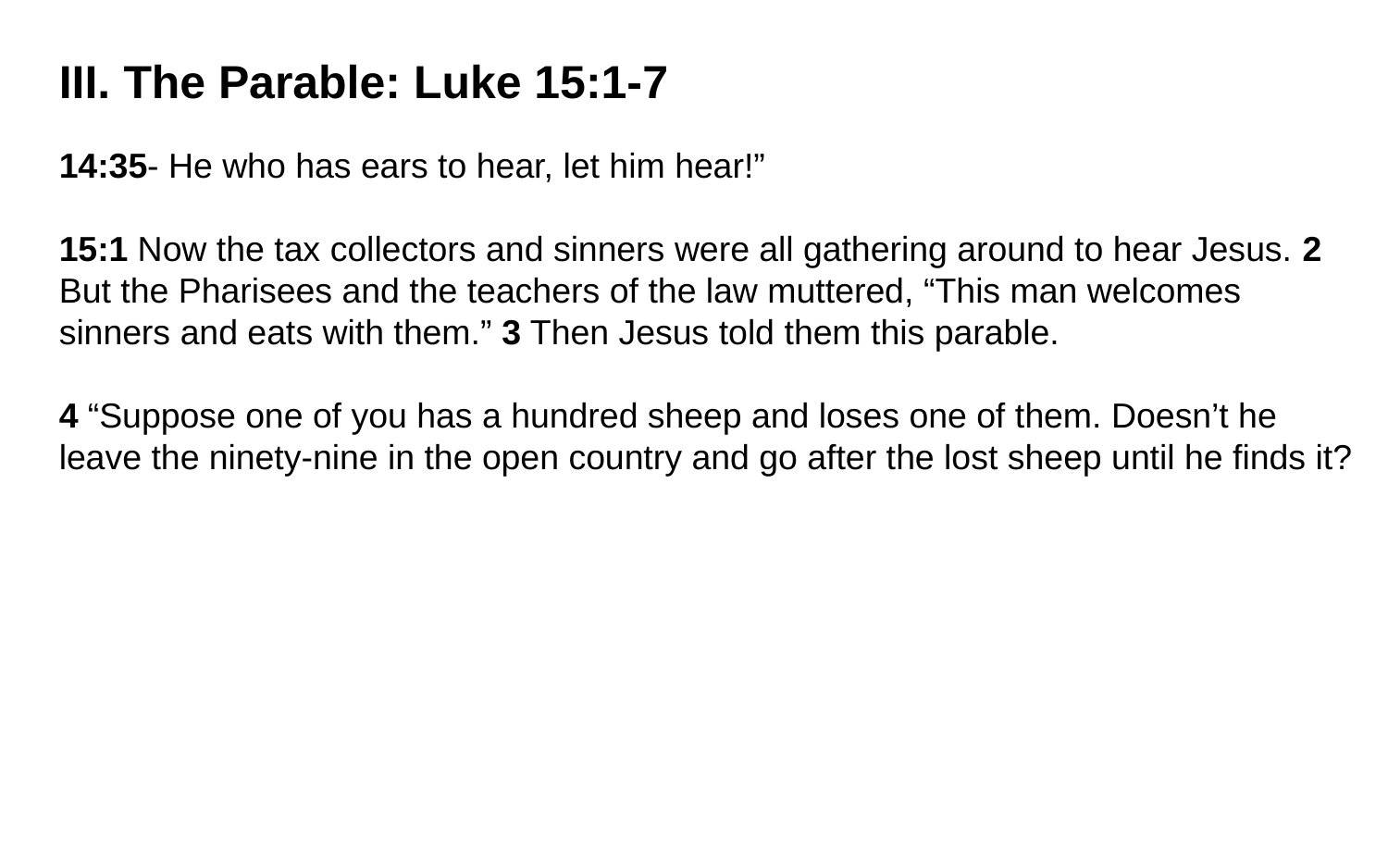

III. The Parable: Luke 15:1-7
14:35- He who has ears to hear, let him hear!”

15:1 Now the tax collectors and sinners were all gathering around to hear Jesus. 2 But the Pharisees and the teachers of the law muttered, “This man welcomes sinners and eats with them.” 3 Then Jesus told them this parable.

4 “Suppose one of you has a hundred sheep and loses one of them. Doesn’t he leave the ninety-nine in the open country and go after the lost sheep until he finds it?